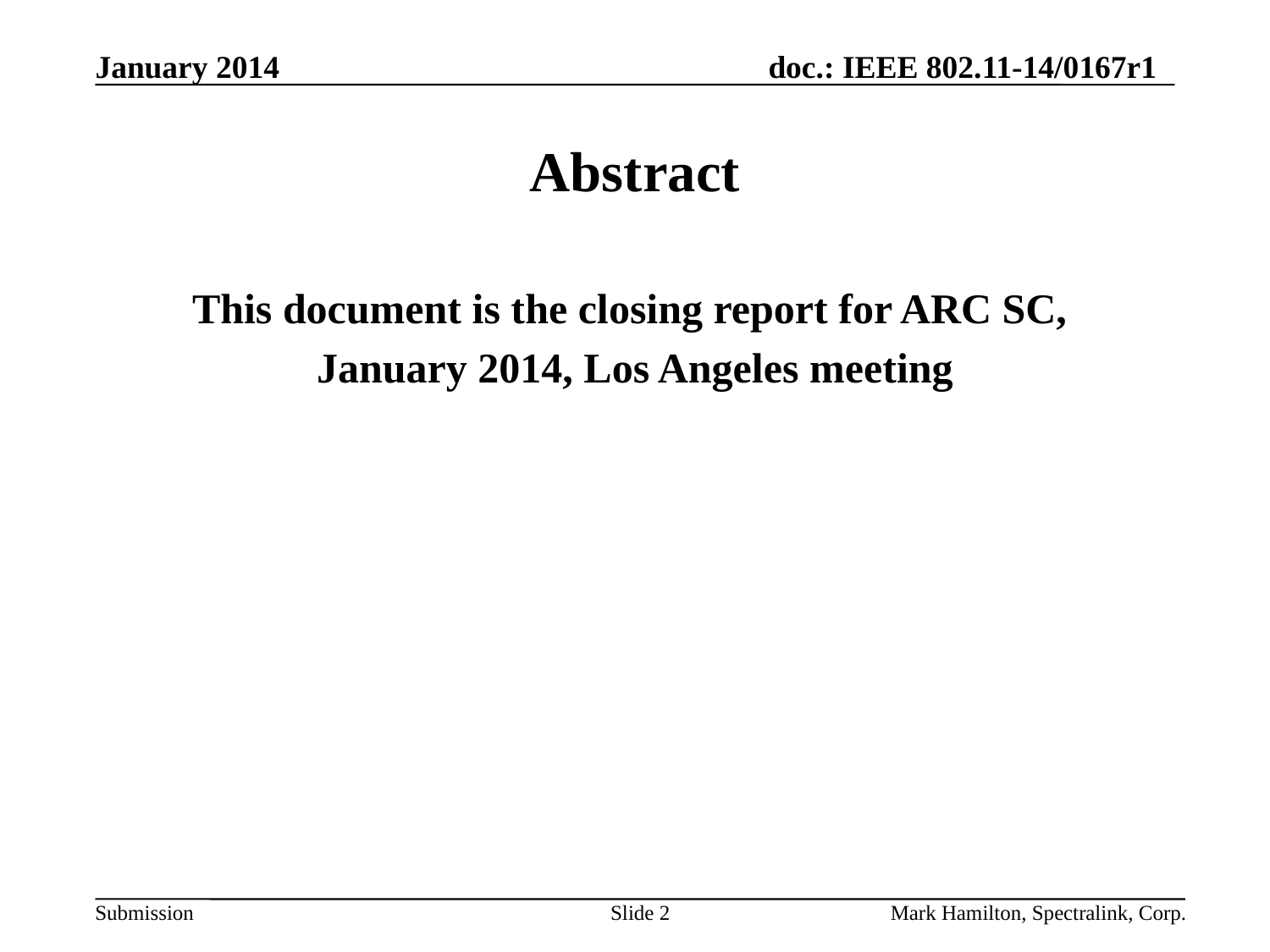

# Abstract
This document is the closing report for ARC SC,
January 2014, Los Angeles meeting
Slide 2
Mark Hamilton, Spectralink, Corp.